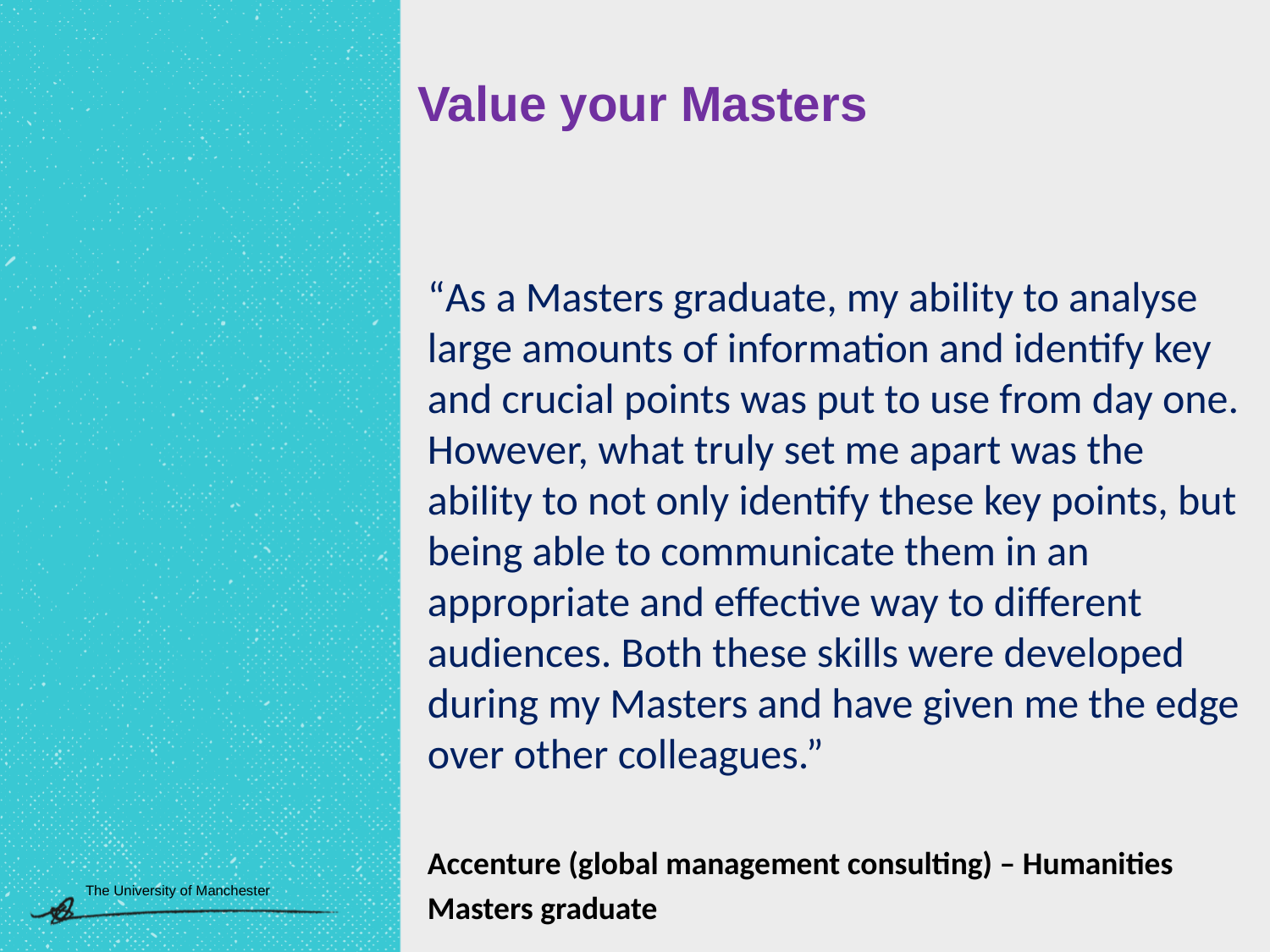

Value your Masters

“As a Masters graduate, my ability to analyse large amounts of information and identify key and crucial points was put to use from day one. However, what truly set me apart was the ability to not only identify these key points, but being able to communicate them in an appropriate and effective way to different audiences. Both these skills were developed during my Masters and have given me the edge over other colleagues.”

Accenture (global management consulting) – Humanities
Masters graduate